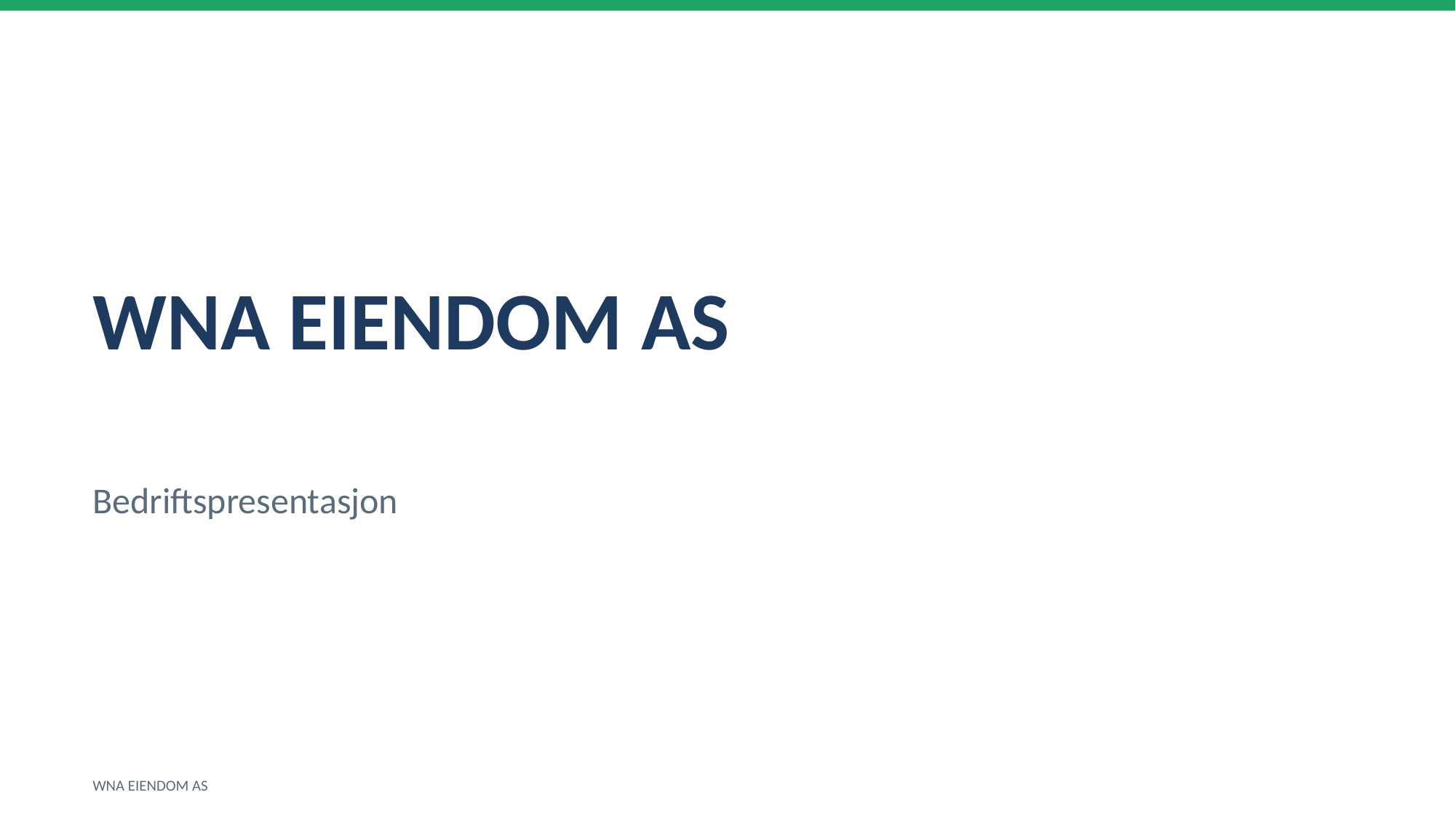

WNA EIENDOM AS
Bedriftspresentasjon
WNA EIENDOM AS